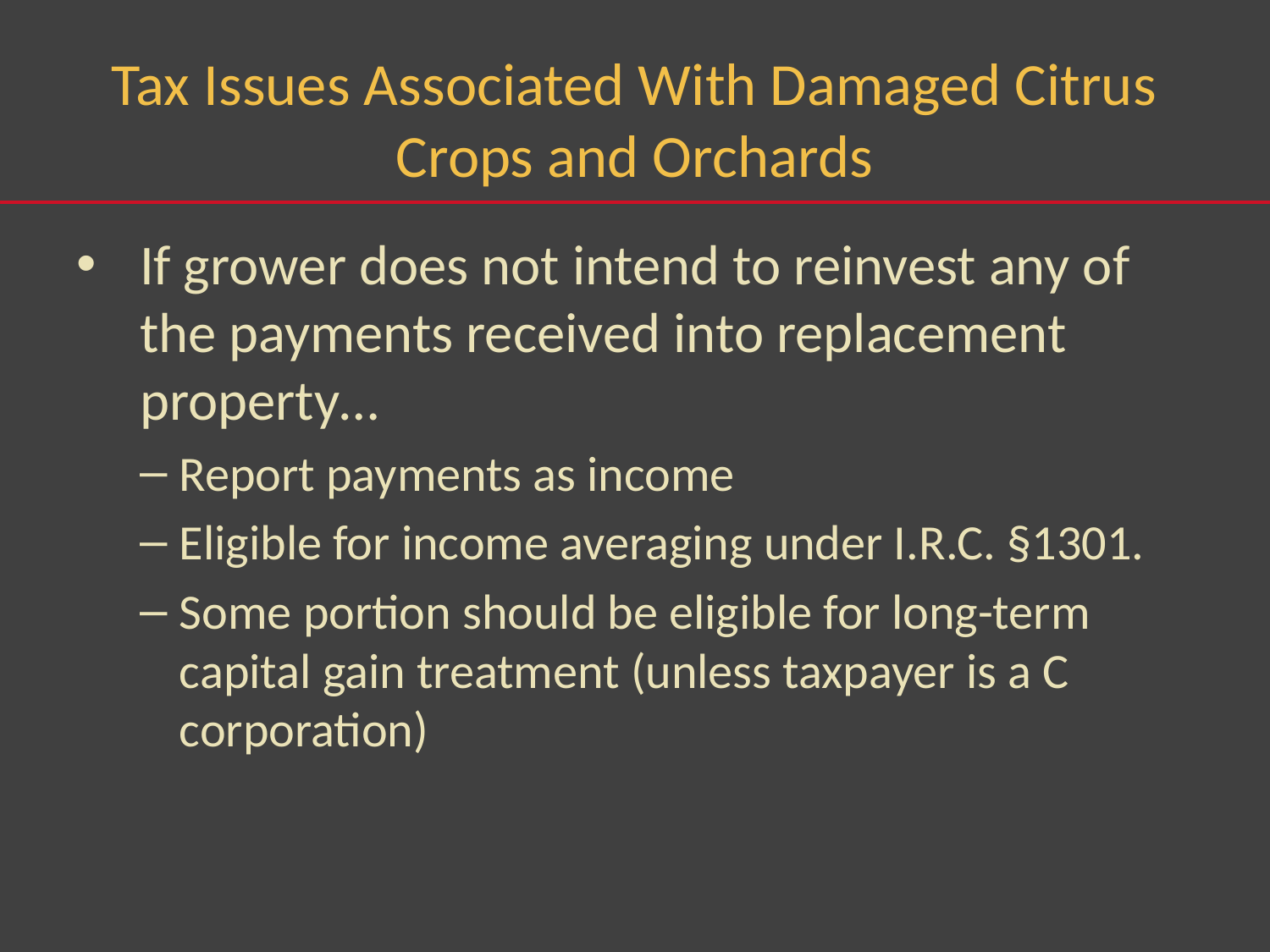

# Tax Issues Associated With Damaged Citrus Crops and Orchards
If grower does not intend to reinvest any of the payments received into replacement property…
Report payments as income
Eligible for income averaging under I.R.C. §1301.
Some portion should be eligible for long-term capital gain treatment (unless taxpayer is a C corporation)